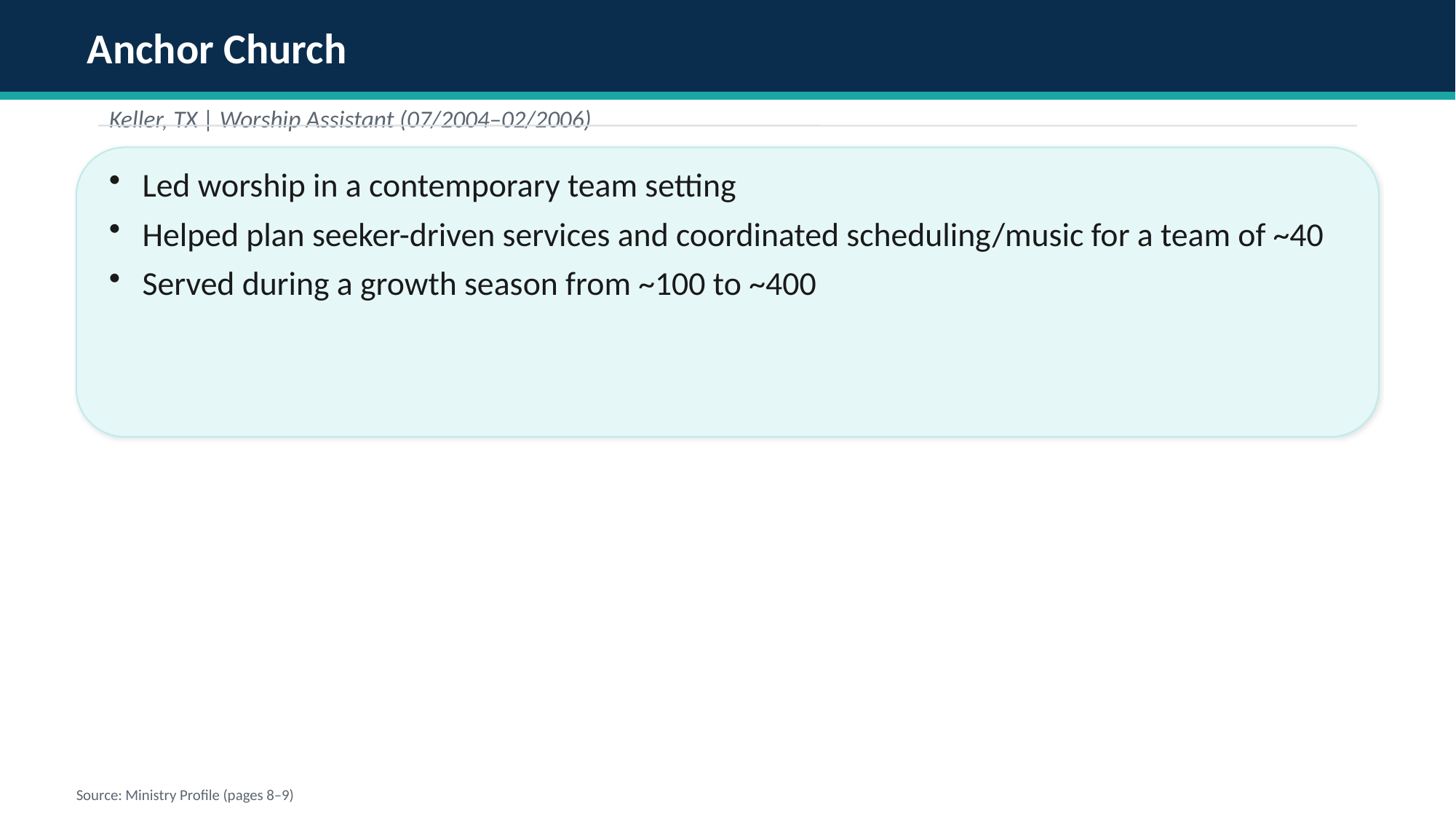

Anchor Church

Keller, TX | Worship Assistant (07/2004–02/2006)

Led worship in a contemporary team setting
Helped plan seeker-driven services and coordinated scheduling/music for a team of ~40
Served during a growth season from ~100 to ~400
Source: Ministry Profile (pages 8–9)